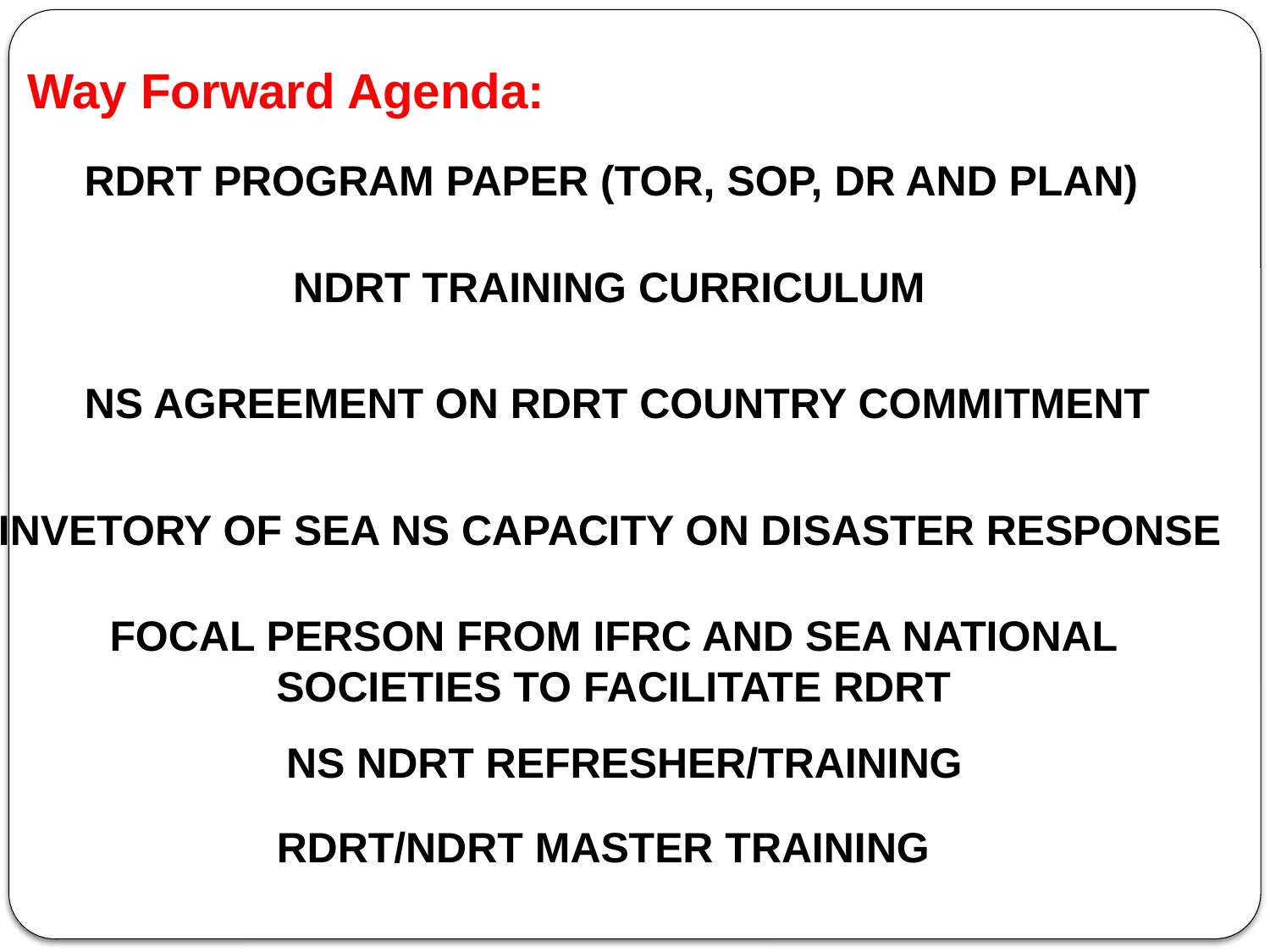

Way Forward Agenda:
RDRT PROGRAM PAPER (TOR, SOP, DR AND PLAN)
NDRT TRAINING CURRICULUM
NS AGREEMENT ON RDRT COUNTRY COMMITMENT
INVETORY OF SEA NS CAPACITY ON DISASTER RESPONSE
FOCAL PERSON FROM IFRC AND SEA NATIONAL SOCIETIES TO FACILITATE RDRT
NS NDRT REFRESHER/TRAINING
RDRT/NDRT MASTER TRAINING